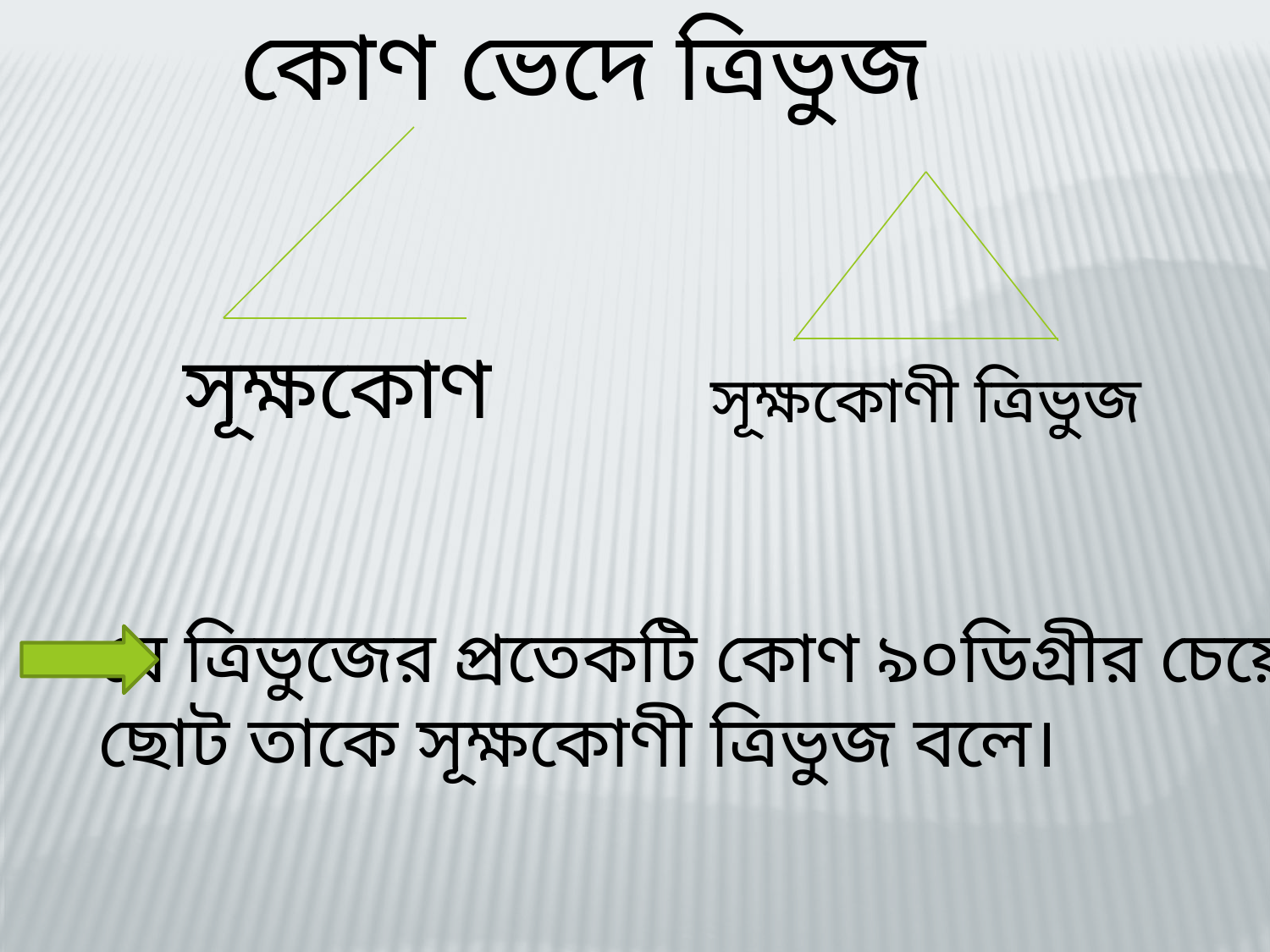

কোণ ভেদে ত্রিভুজ
সূক্ষকোণ
সূক্ষকোণী ত্রিভুজ
যে ত্রিভুজের প্রতেকটি কোণ ৯০ডিগ্রীর চেয়ে
ছোট তাকে সূক্ষকোণী ত্রিভুজ বলে।